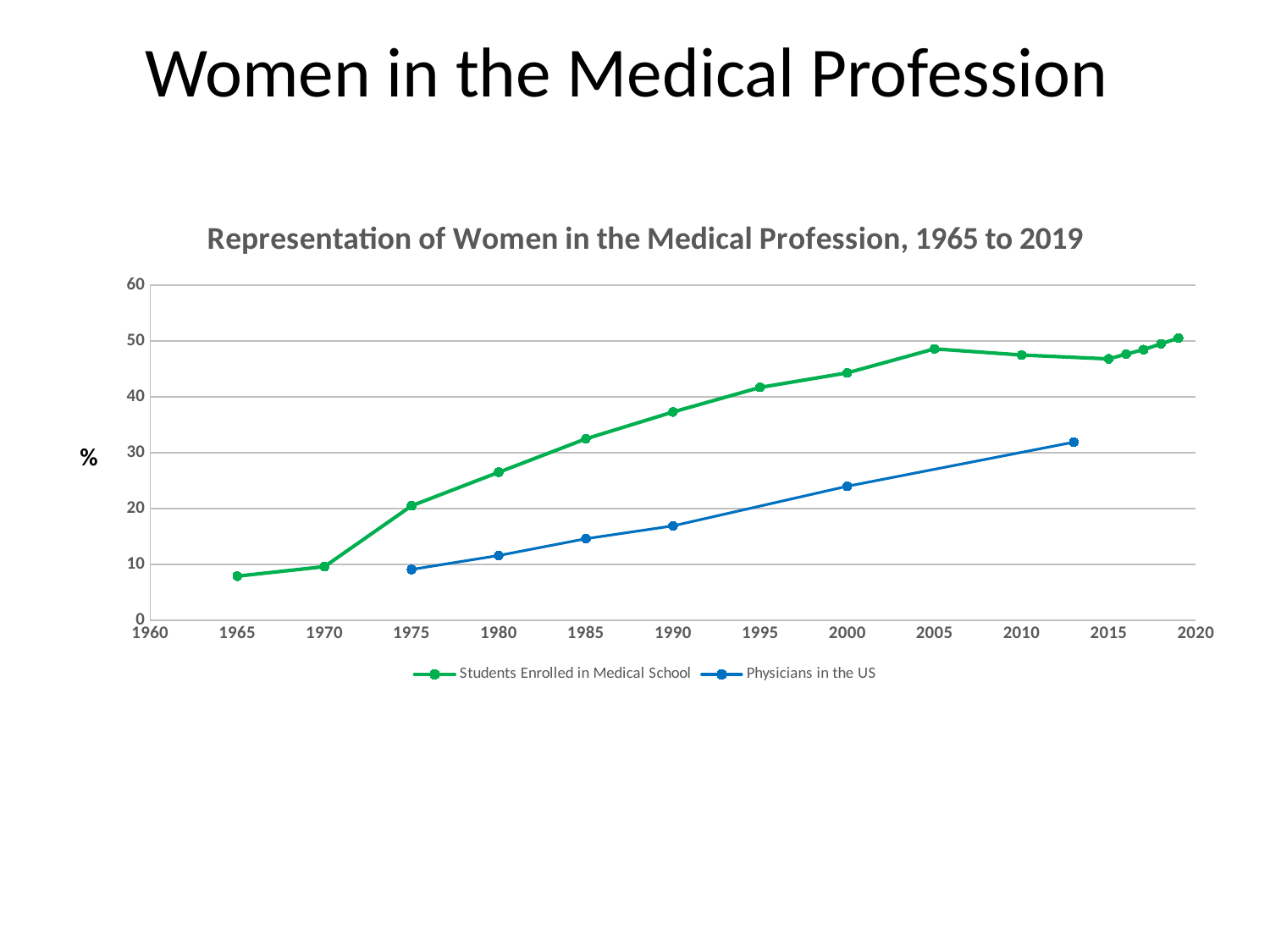

# Women in the Medical Profession

### Chart: Representation of Women in the Medical Profession, 1965 to 2019

| Category | Students Enrolled in Medical School | Physicians in the US |
|---|---|---|